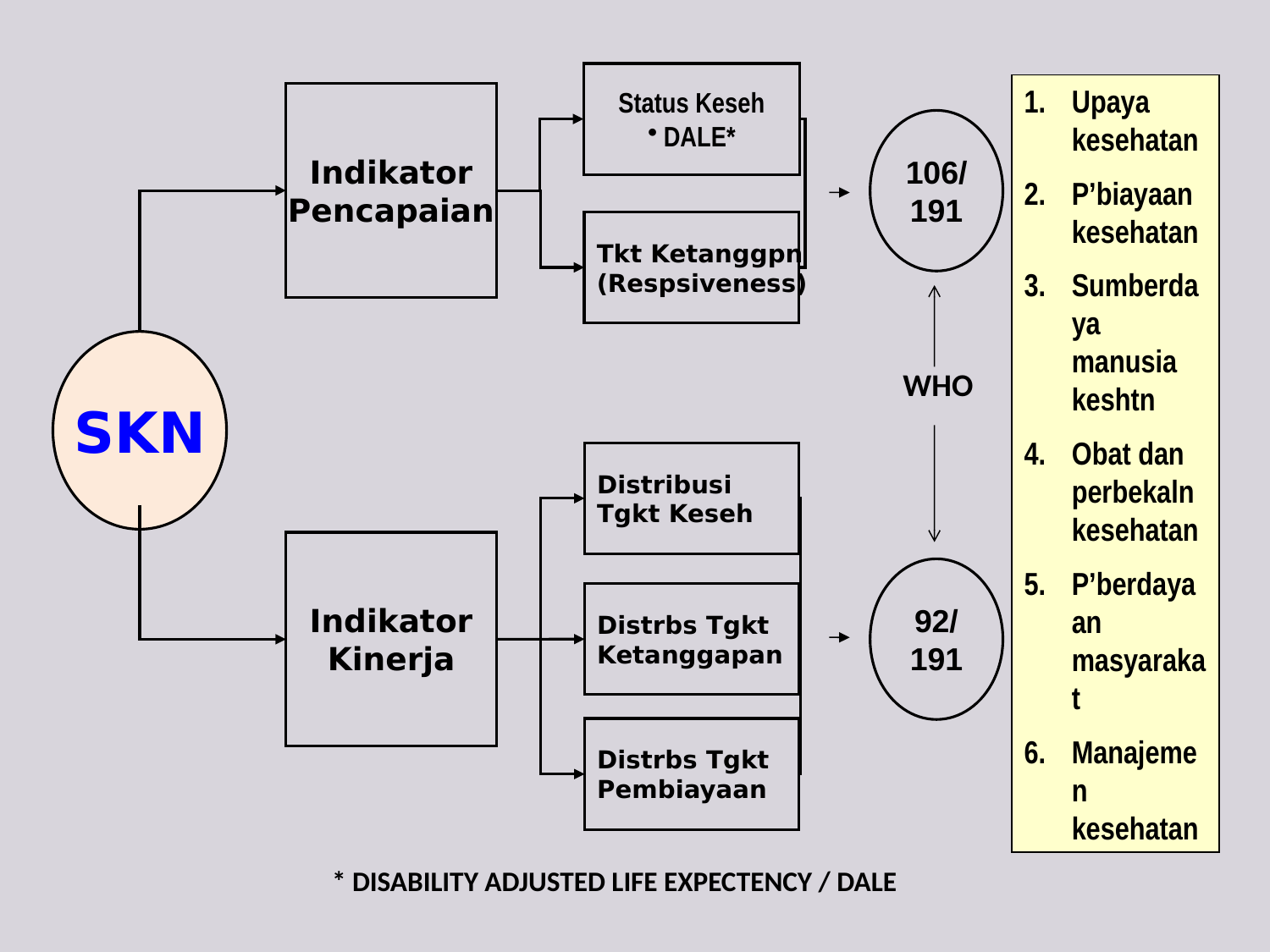

Status Keseh
DALE*
Upaya kesehatan
P’biayaan kesehatan
Sumberdaya manusia keshtn
Obat dan perbekaln kesehatan
P’berdayaan masyarakat
Manajemen kesehatan
Indikator
Pencapaian
106/
191

Tkt Ketanggpn
(Respsiveness)

SKN

WHO

Distribusi
Tgkt Keseh

Indikator
Kinerja
92/
191

Distrbs Tgkt
Ketanggapan

Distrbs Tgkt
Pembiayaan

* DISABILITY ADJUSTED LIFE EXPECTENCY / DALE